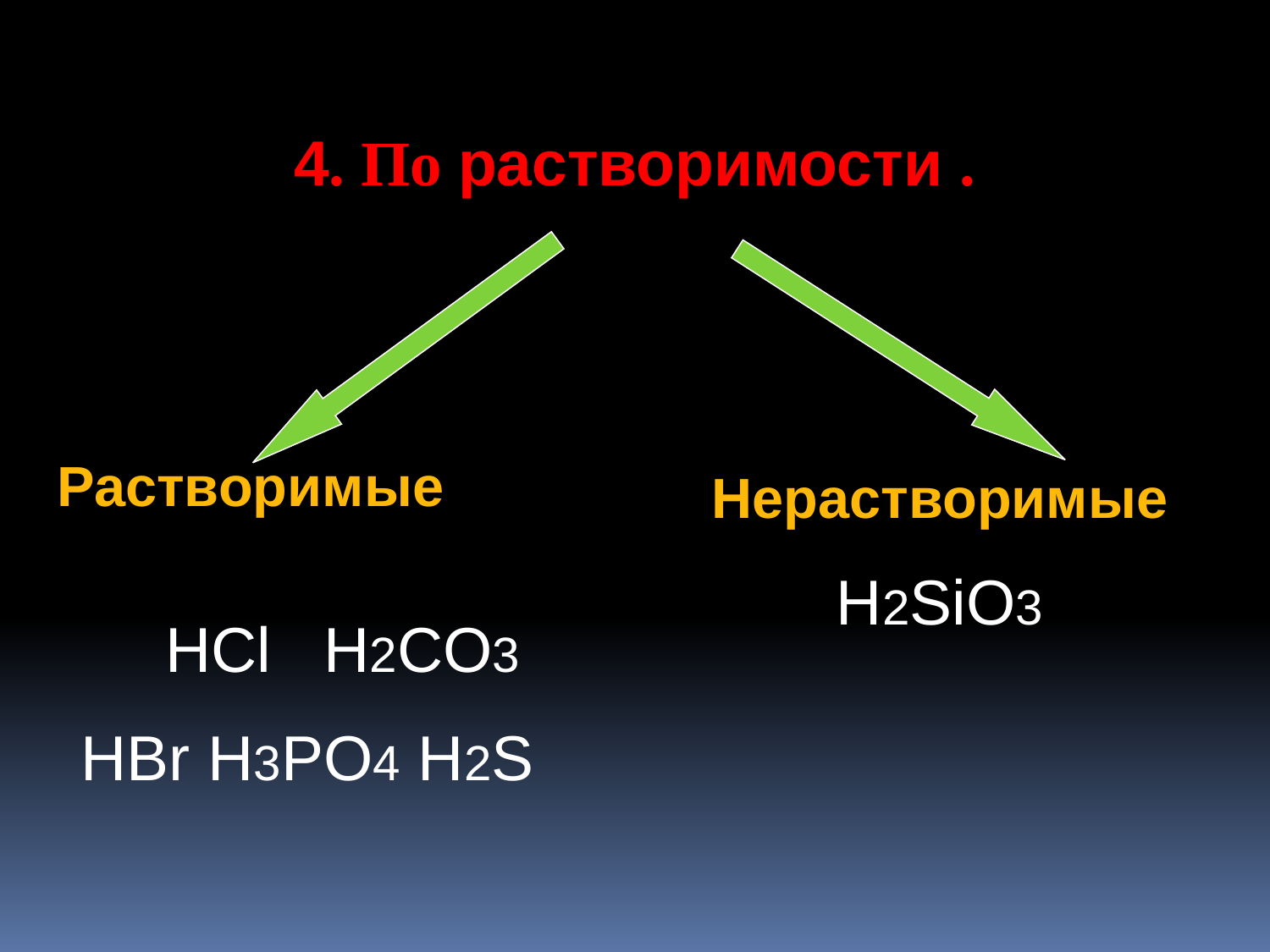

4. По растворимости .

Растворимые
    HCl   H2CO3
HBr H3PO4 H2S
Нерастворимые
H2SiO3